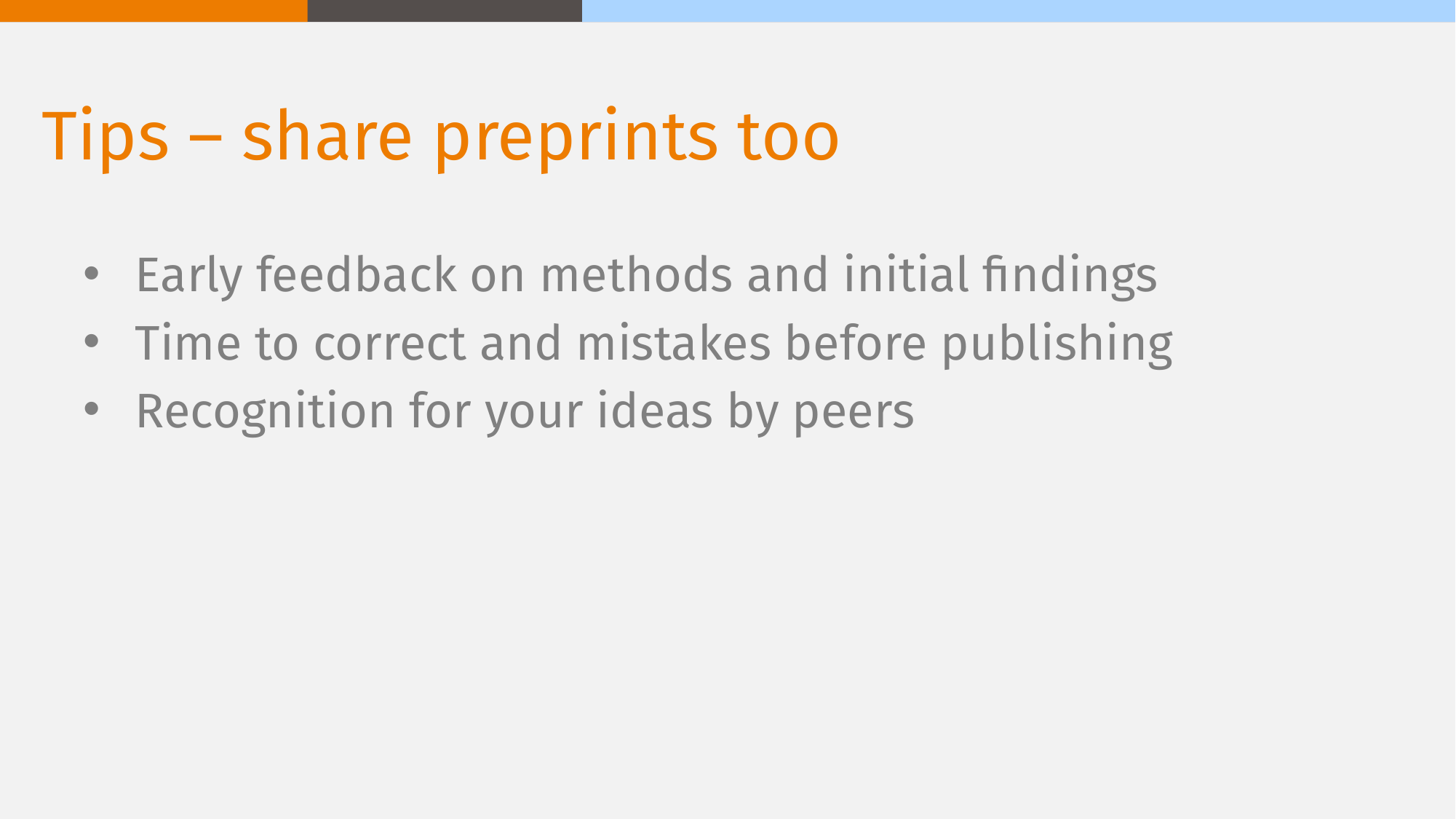

# Tips – share preprints too
Early feedback on methods and initial findings
Time to correct and mistakes before publishing
Recognition for your ideas by peers